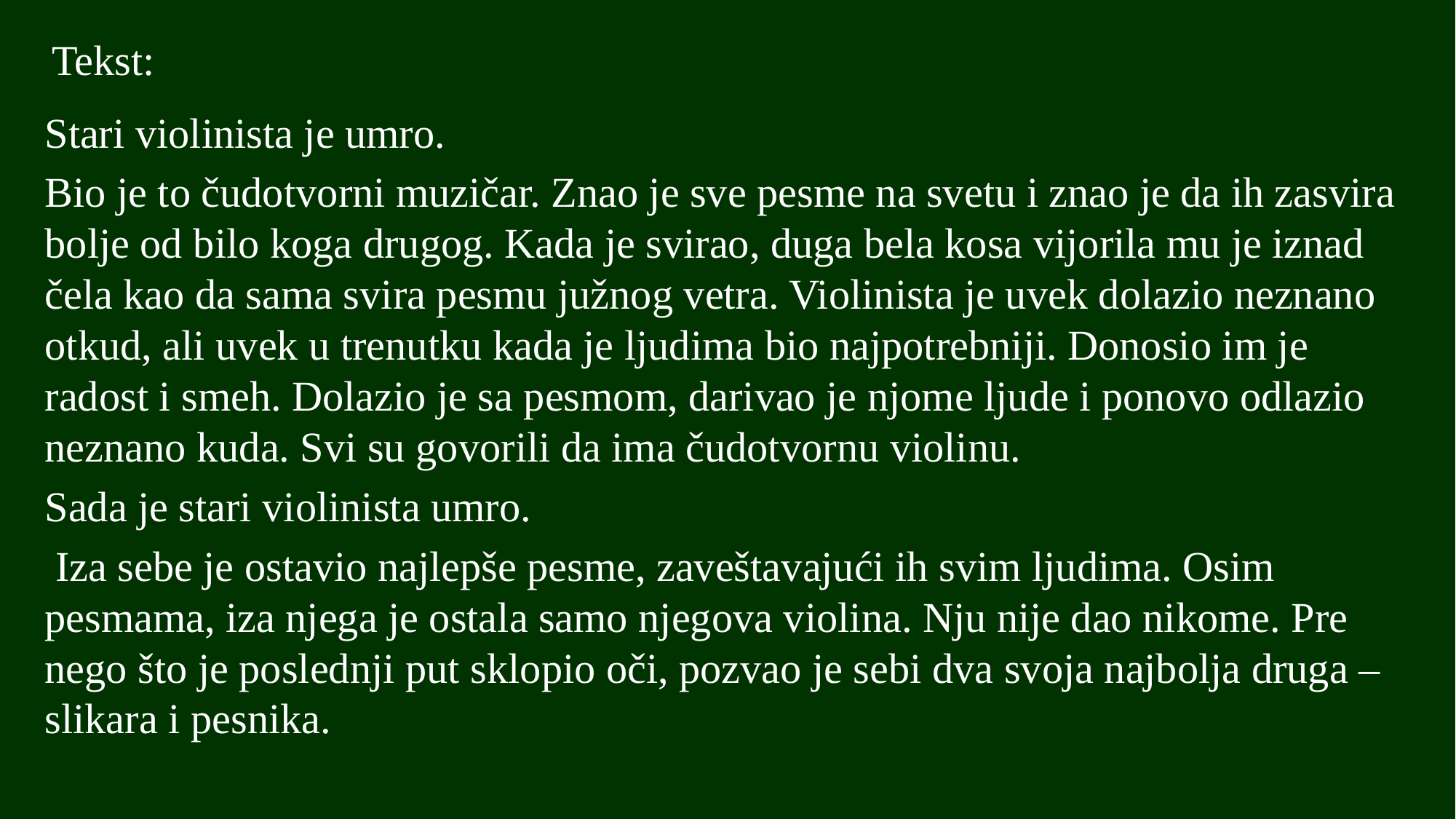

Tekst:
Stari violinista je umro.
Bio je to čudotvorni muzičar. Znao je sve pesme na svetu i znao je da ih zasvira bolje od bilo koga drugog. Kada je svirao, duga bela kosa vijorila mu je iznad čela kao da sama svira pesmu južnog vetra. Violinista je uvek dolazio neznano otkud, ali uvek u trenutku kada je ljudima bio najpotrebniji. Donosio im je radost i smeh. Dolazio je sa pesmom, darivao je njome ljude i ponovo odlazio neznano kuda. Svi su govorili da ima čudotvornu violinu.
Sada je stari violinista umro.
 Iza sebe je ostavio najlepše pesme, zaveštavajući ih svim ljudima. Osim pesmama, iza njega je ostala samo njegova violina. Nju nije dao nikome. Pre nego što je poslednji put sklopio oči, pozvao je sebi dva svoja najbolja druga –slikara i pesnika.